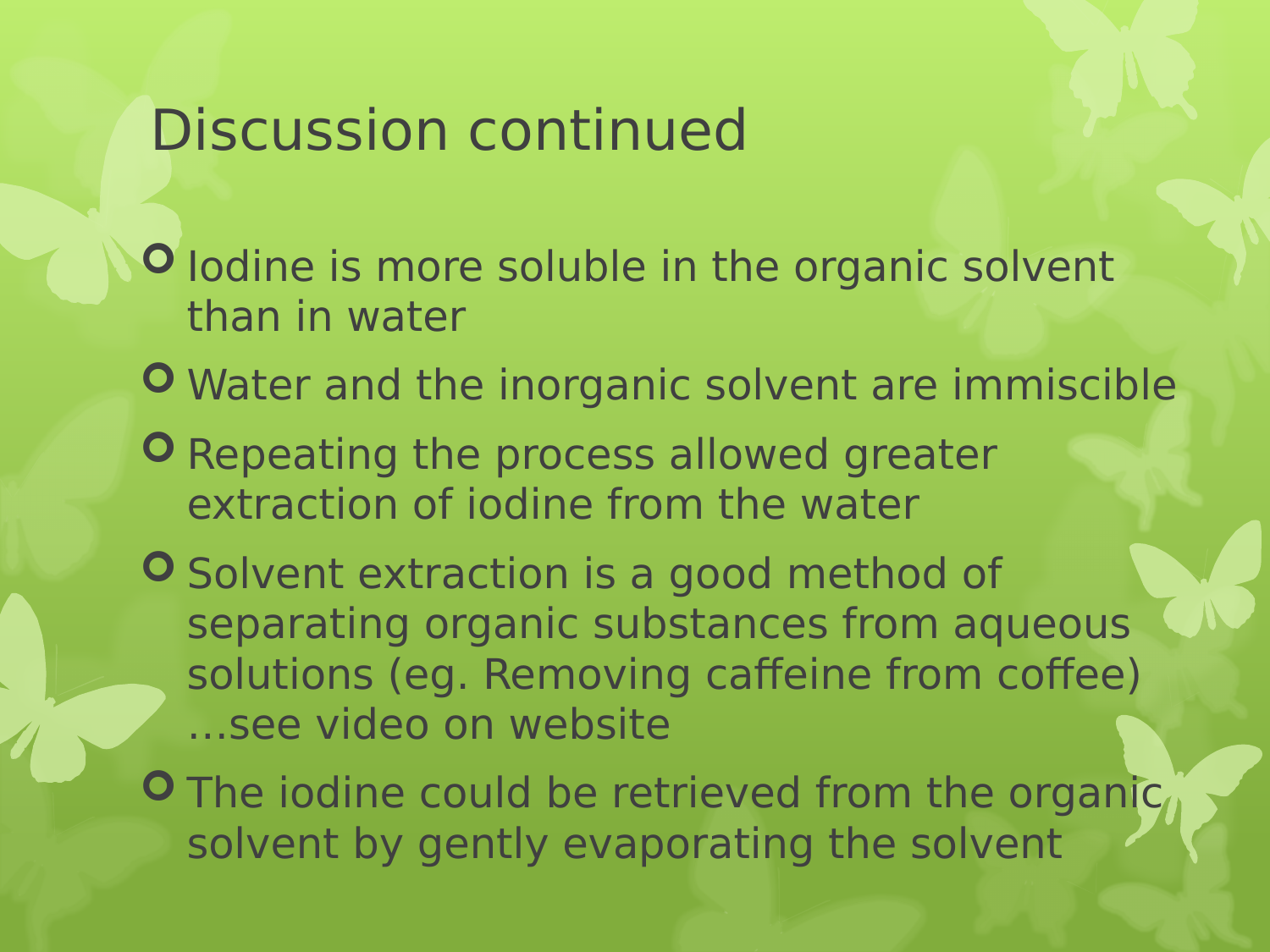

# Discussion continued
Iodine is more soluble in the organic solvent than in water
Water and the inorganic solvent are immiscible
Repeating the process allowed greater extraction of iodine from the water
Solvent extraction is a good method of separating organic substances from aqueous solutions (eg. Removing caffeine from coffee)…see video on website
The iodine could be retrieved from the organic solvent by gently evaporating the solvent